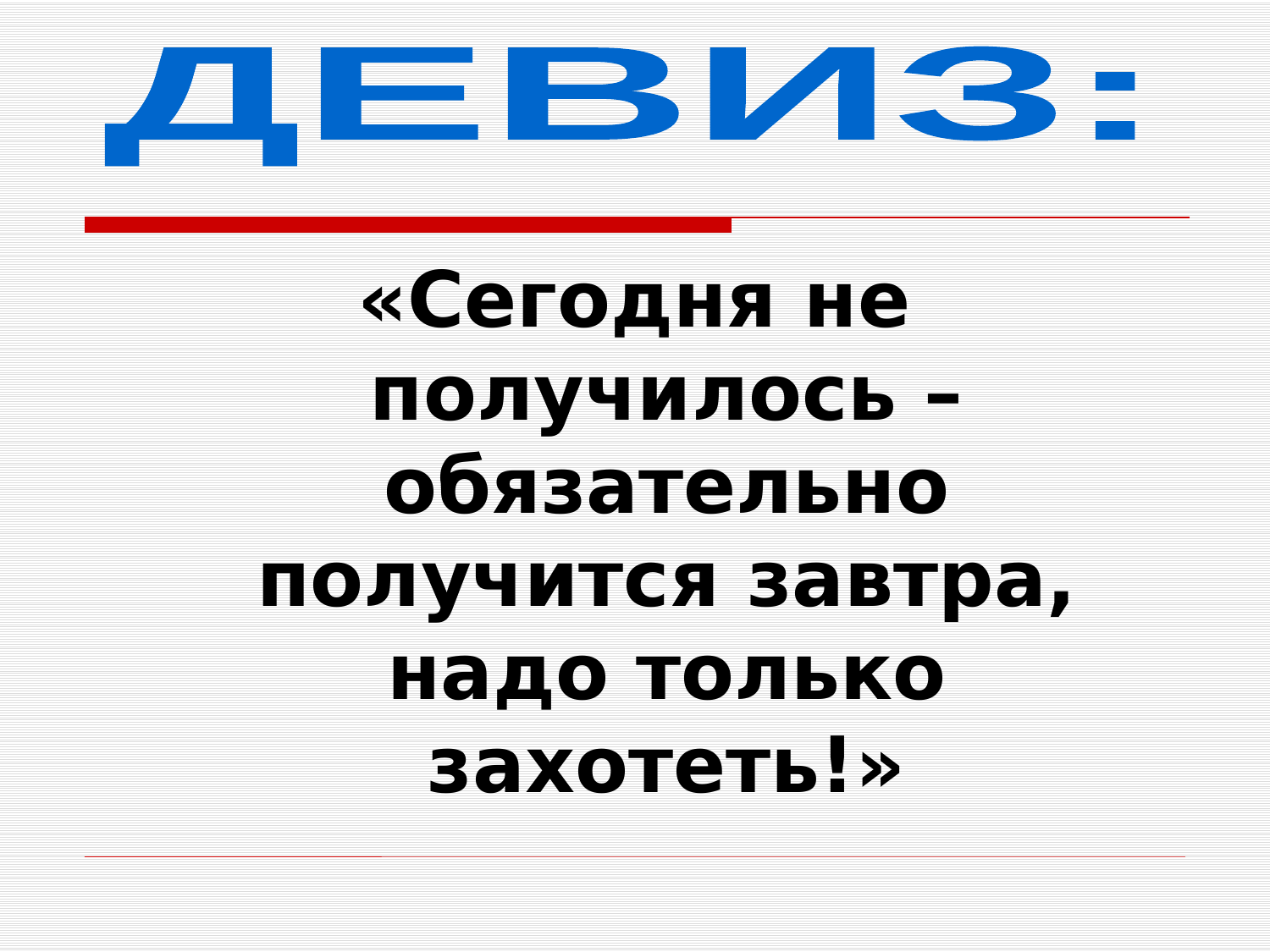

ДЕВИЗ:
«Сегодня не получилось – обязательно получится завтра, надо только захотеть!»